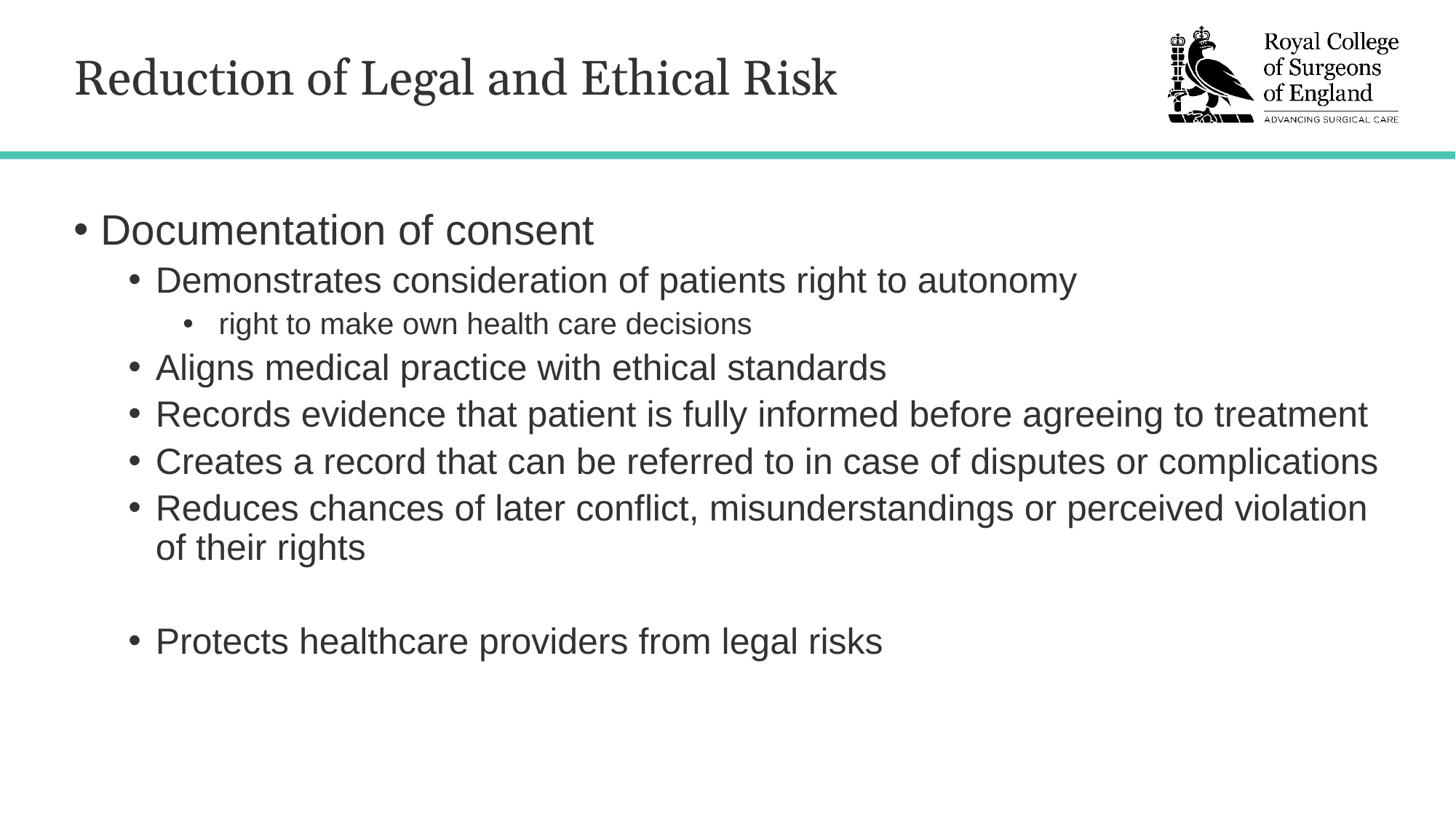

# Reduction of Legal and Ethical Risk
Documentation of consent
Demonstrates consideration of patients right to autonomy
 right to make own health care decisions
Aligns medical practice with ethical standards
Records evidence that patient is fully informed before agreeing to treatment
Creates a record that can be referred to in case of disputes or complications
Reduces chances of later conflict, misunderstandings or perceived violation of their rights

Protects healthcare providers from legal risks